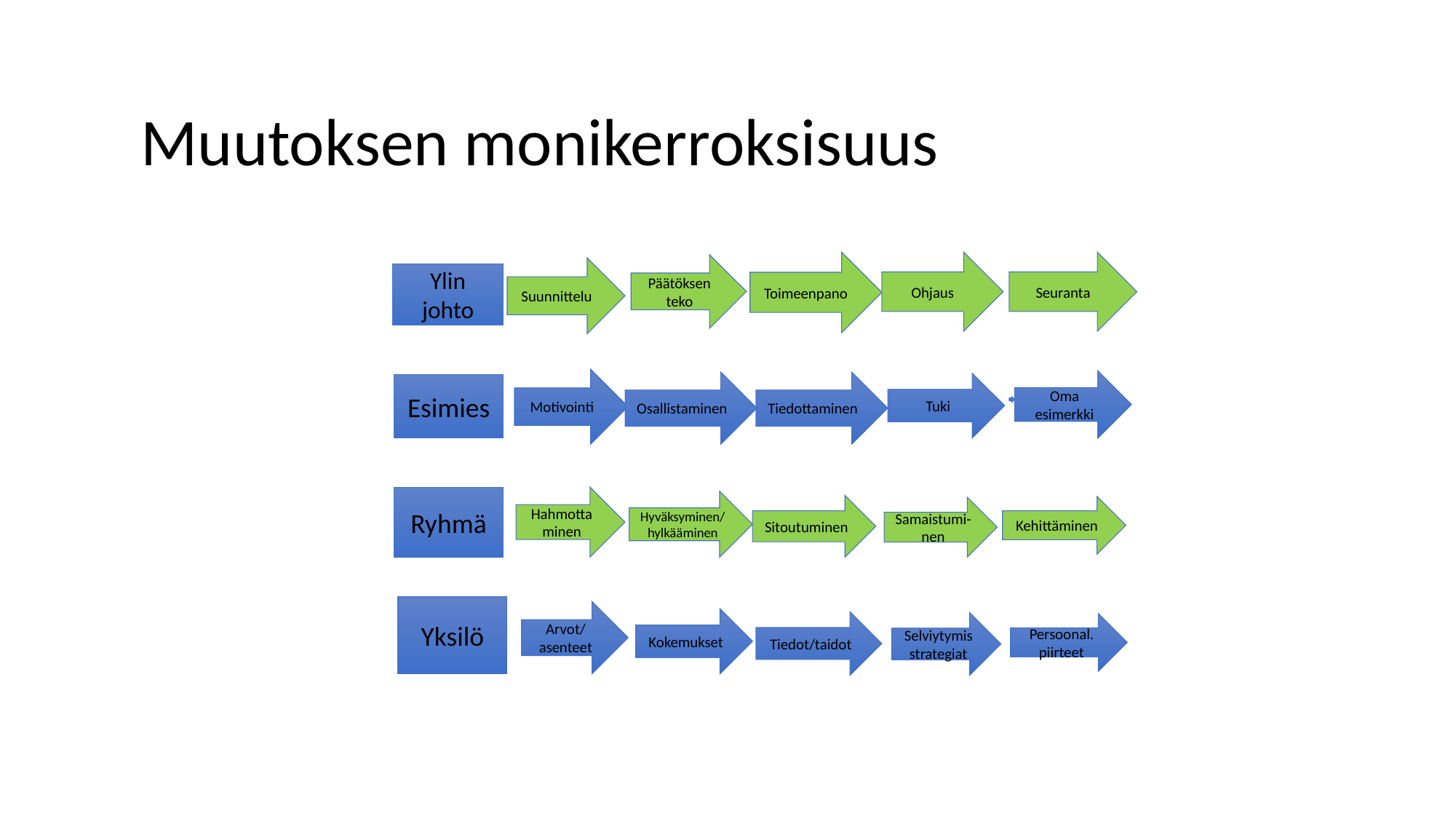

# Muutoksen monikerroksisuus

Toimeenpano
Ohjaus
Seuranta
Päätöksen
teko
Suunnittelu
Ylin johto
Motivointi
Oma esimerkki
Osallistaminen
Tiedottaminen
Tuki
Esimies

Hahmottaminen
Ryhmä
Hyväksyminen/ hylkääminen
Sitoutuminen
Kehittäminen
Samaistumi-
nen
Yksilö
Arvot/
asenteet
Kokemukset
Tiedot/taidot
Selviytymis
strategiat
Persoonal.
piirteet